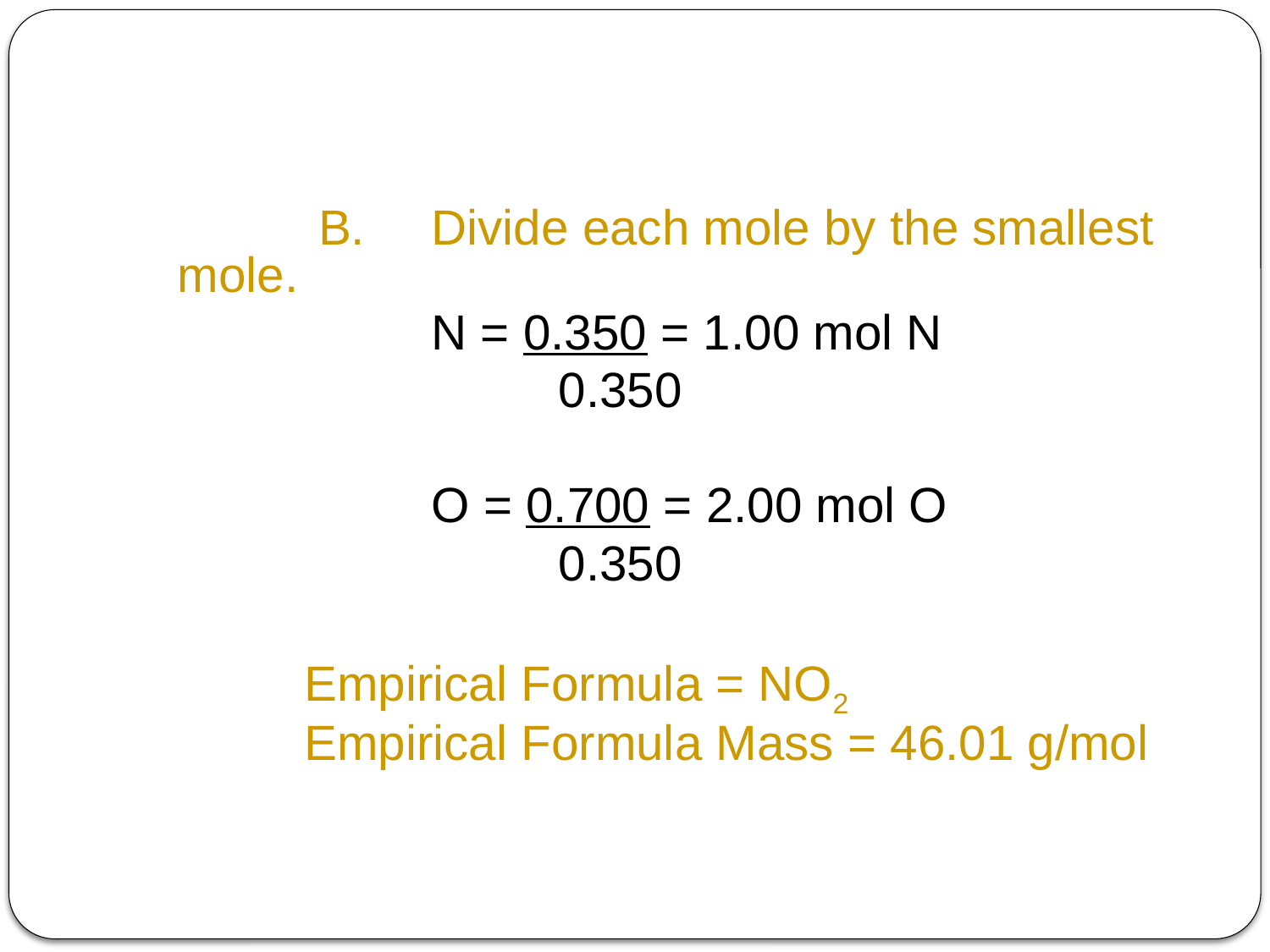

#
		 B.	Divide each mole by the smallest mole.
			N = 0.350 = 1.00 mol N
				0.350

			O = 0.700 = 2.00 mol O
				0.350

		Empirical Formula = NO2
		Empirical Formula Mass = 46.01 g/mol